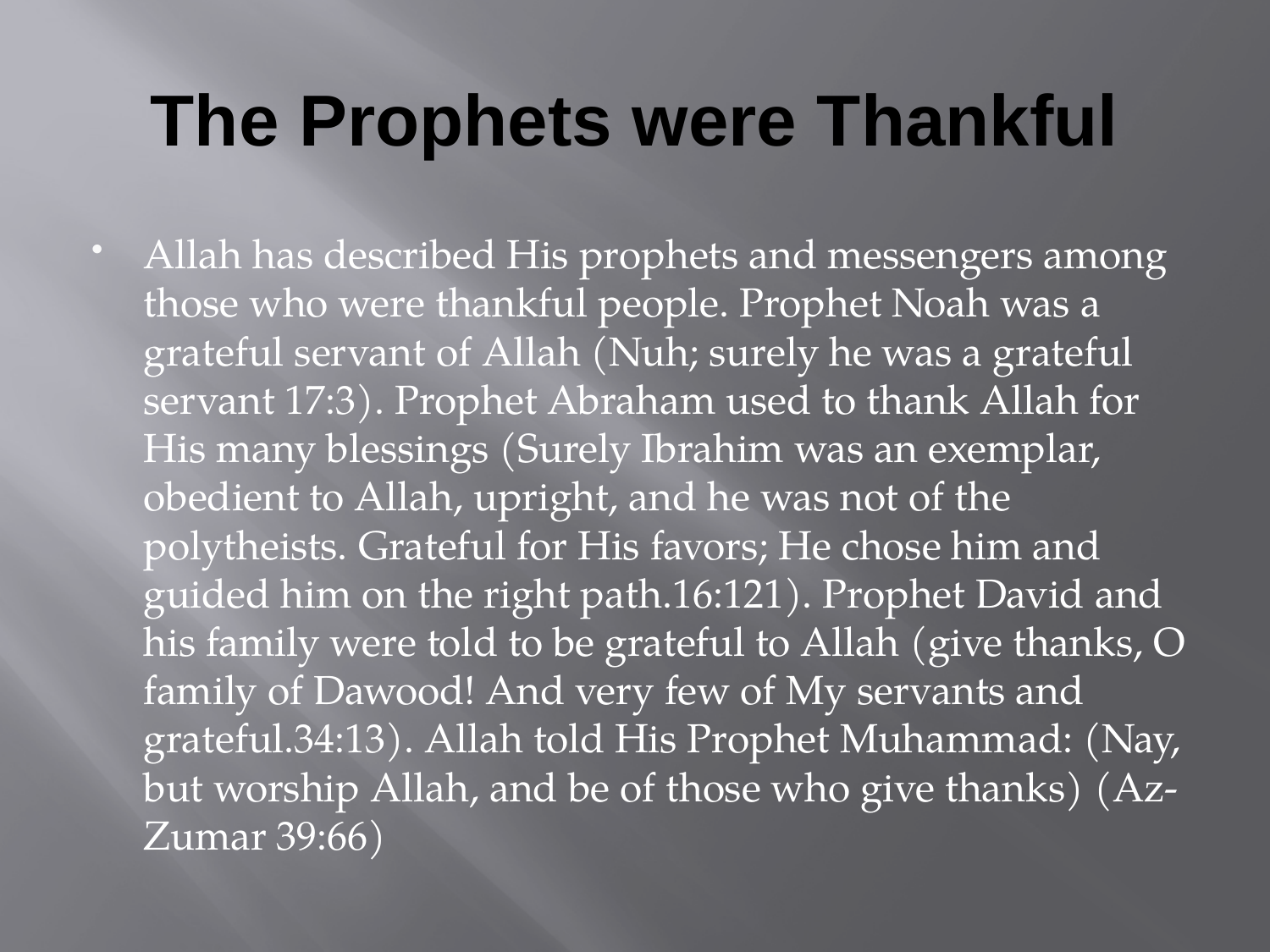

# The Prophets were Thankful
Allah has described His prophets and messengers among those who were thankful people. Prophet Noah was a grateful servant of Allah (Nuh; surely he was a grateful servant 17:3). Prophet Abraham used to thank Allah for His many blessings (Surely Ibrahim was an exemplar, obedient to Allah, upright, and he was not of the polytheists. Grateful for His favors; He chose him and guided him on the right path.16:121). Prophet David and his family were told to be grateful to Allah (give thanks, O family of Dawood! And very few of My servants and grateful.34:13). Allah told His Prophet Muhammad: (Nay, but worship Allah, and be of those who give thanks) (Az-Zumar 39:66)